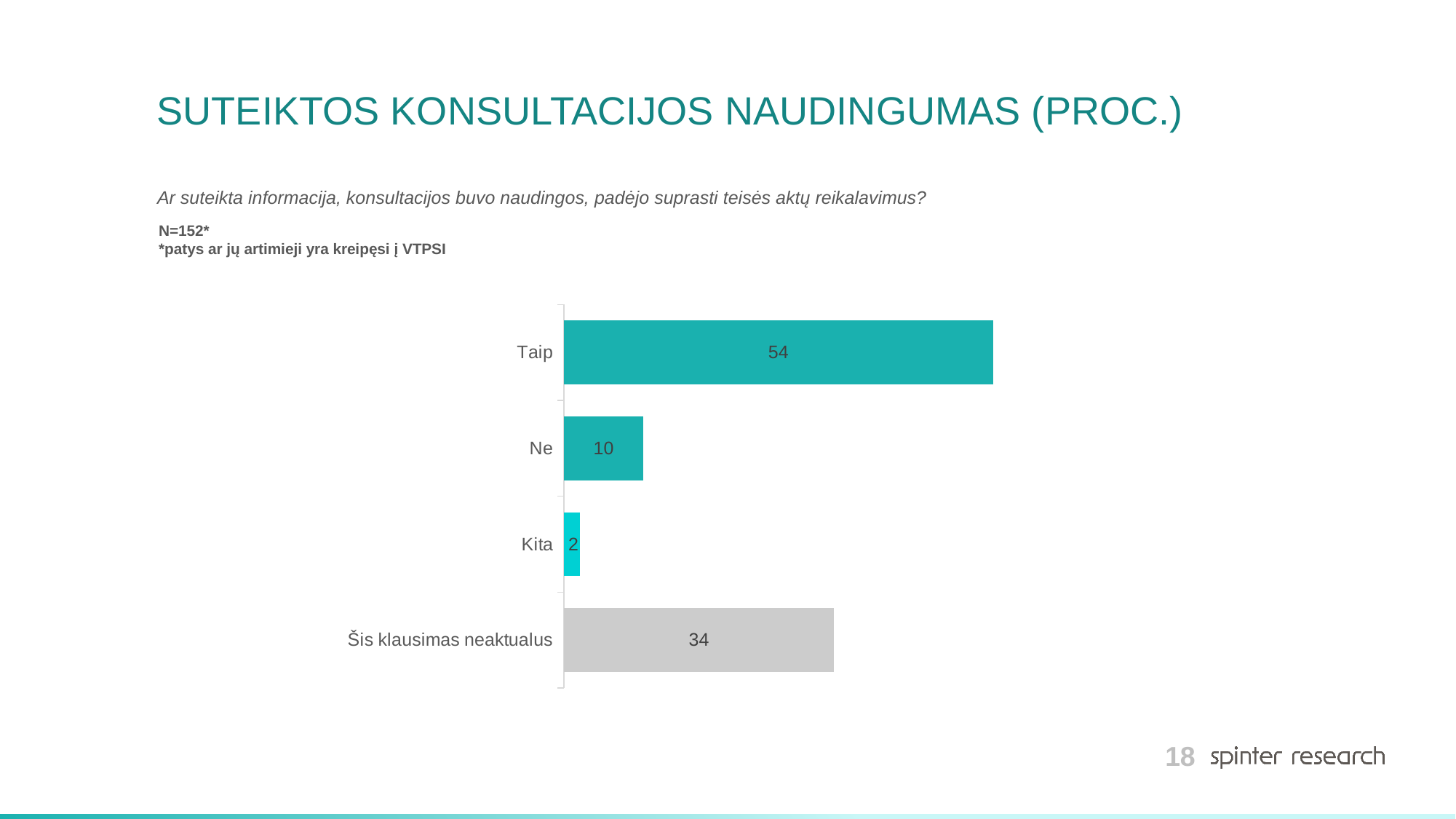

# SUTEIKTOS KONSULTACIJOS NAUDINGUMAS (PROC.)
Ar suteikta informacija, konsultacijos buvo naudingos, padėjo suprasti teisės aktų reikalavimus?
N=152*
*patys ar jų artimieji yra kreipęsi į VTPSI

### Chart

| Category | 2025 |
|---|---|
| Taip | 54.0 |
| Ne | 10.0 |
| Kita | 2.0 |
| Šis klausimas neaktualus | 34.0 |